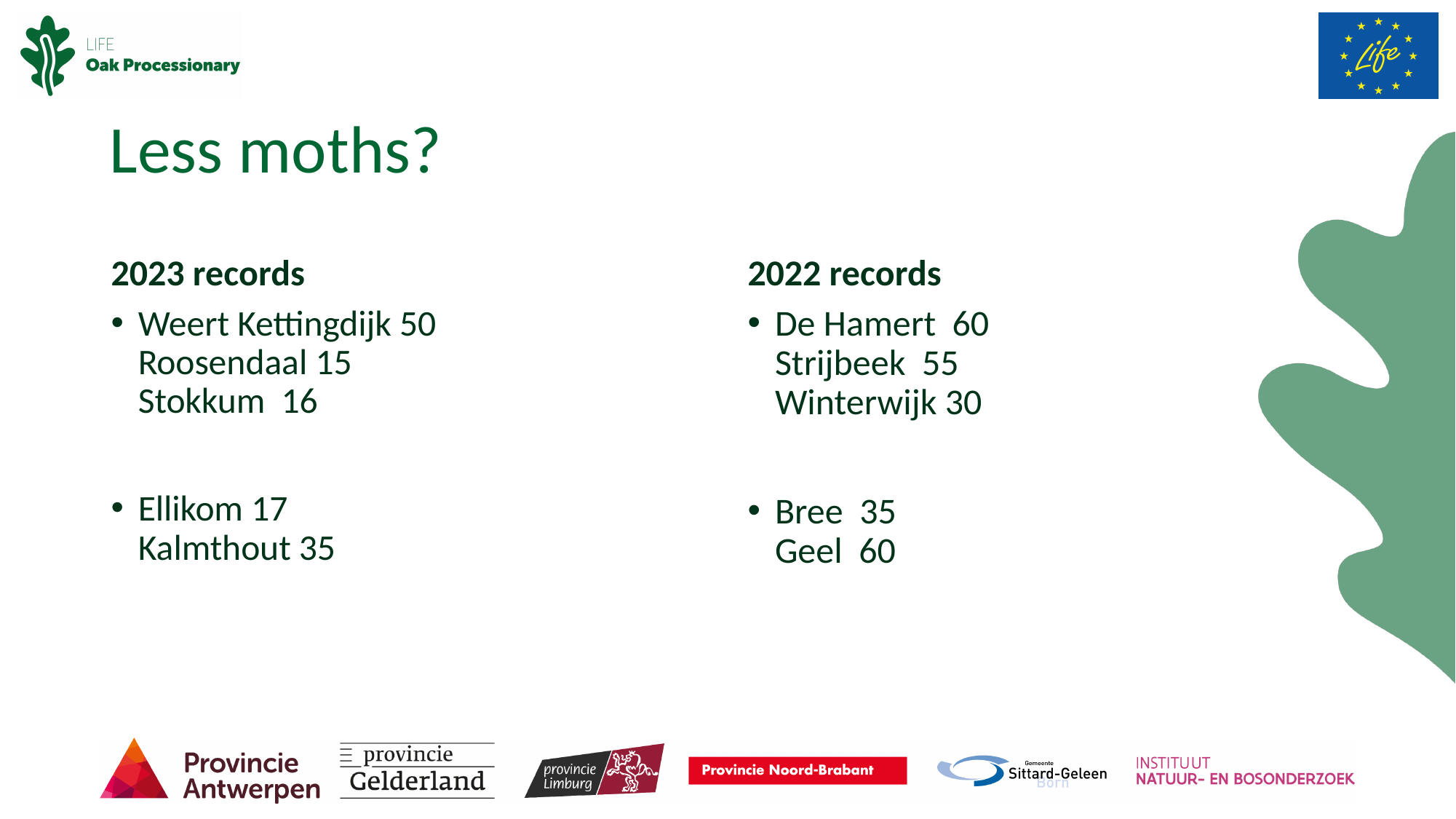

# Less moths?
2023 records
2022 records
Weert Kettingdijk 50
Roosendaal 15
Stokkum  16

Ellikom 17
Kalmthout 35

De Hamert  60
Strijbeek  55
Winterwijk 30

Bree  35
Geel  60